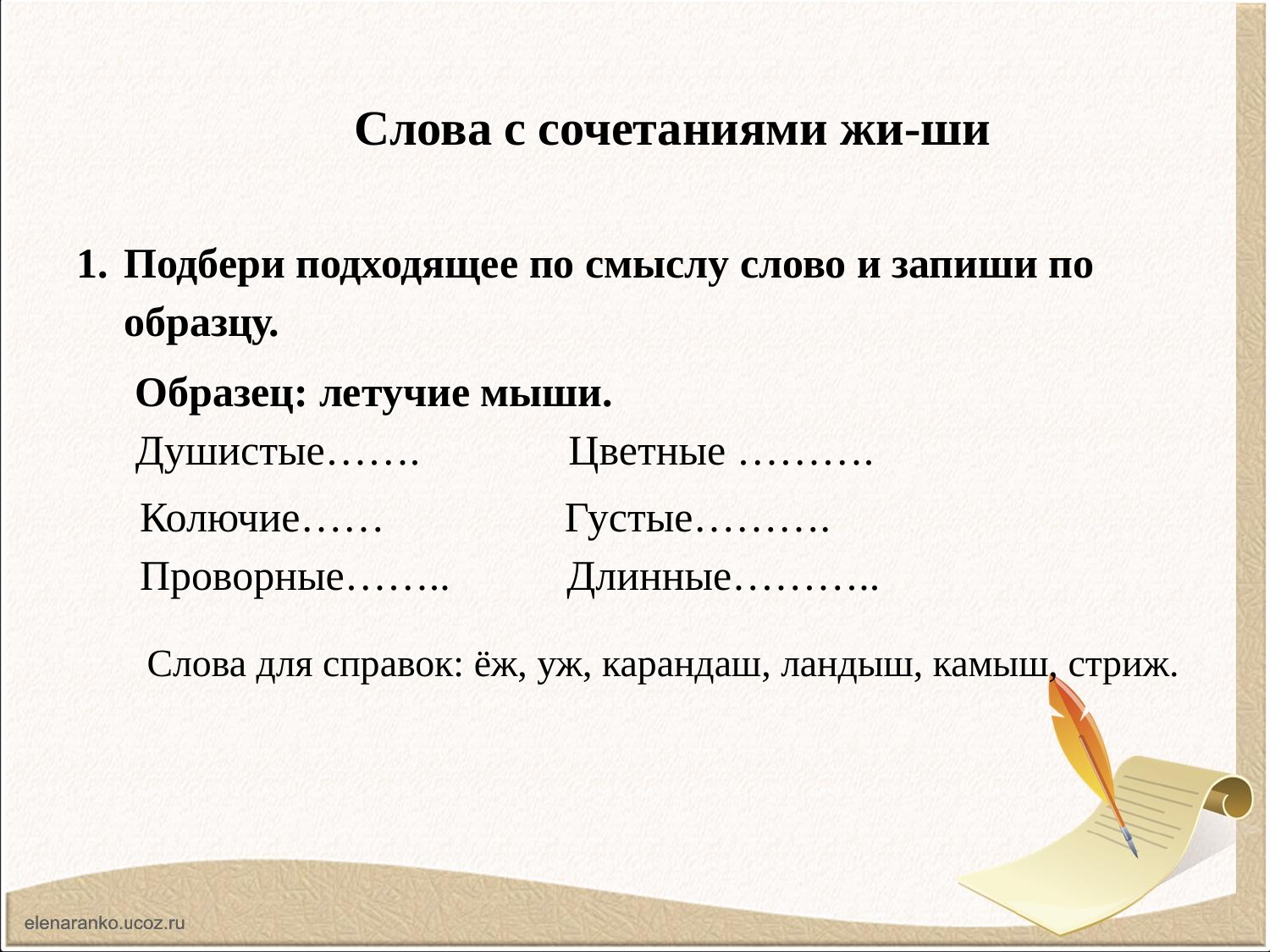

# Слова с сочетаниями жи-ши
Подбери подходящее по смыслу слово и запиши по образцу.
Образец: летучие мыши.
Душистые…….              Цветные ……….
      Колючие……                 Густые……….
      Проворные……..           Длинные………..
     Слова для справок: ёж, уж, карандаш, ландыш, камыш, стриж.